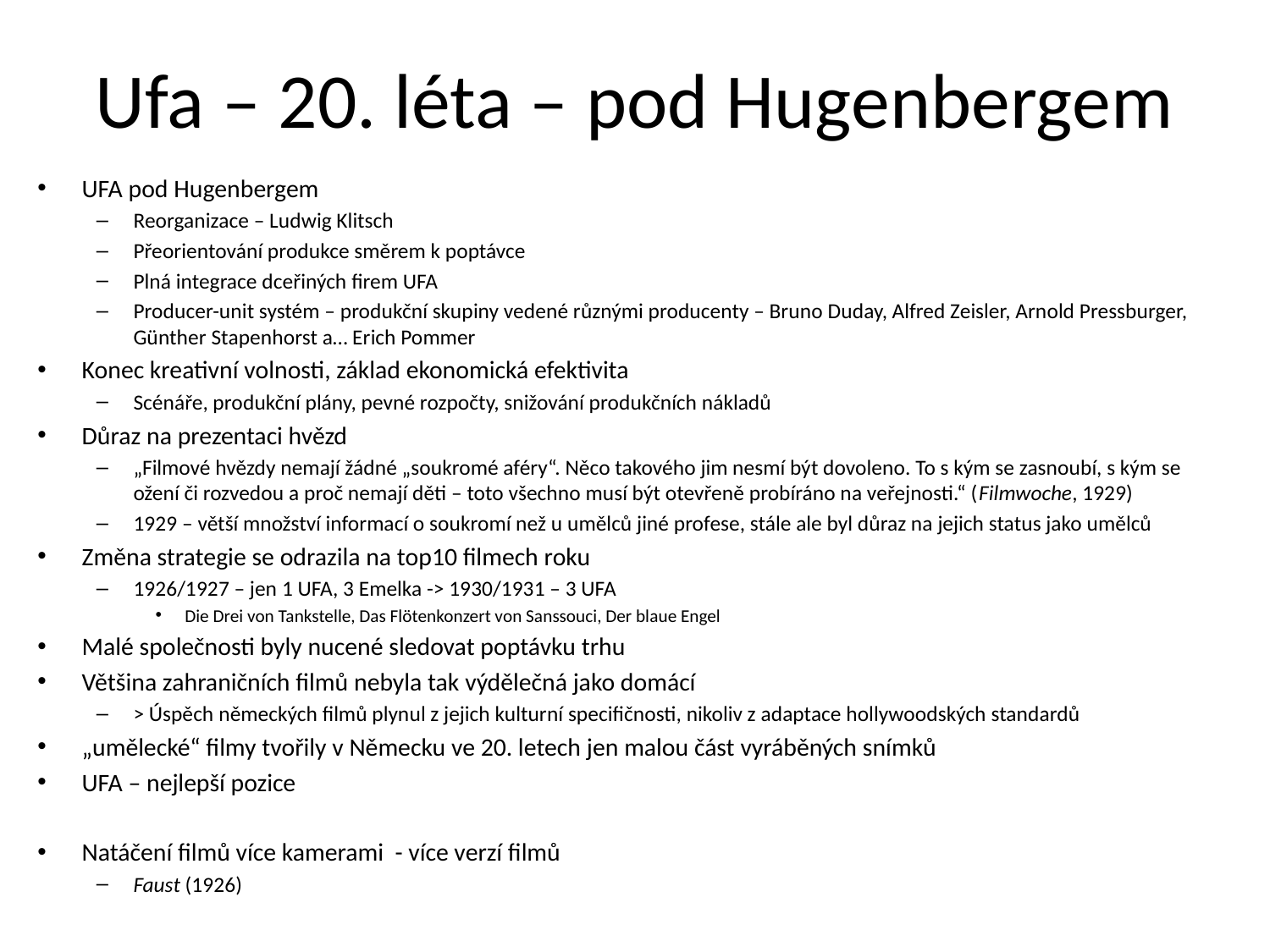

# Ufa – 20. léta – pod Hugenbergem
UFA pod Hugenbergem
Reorganizace – Ludwig Klitsch
Přeorientování produkce směrem k poptávce
Plná integrace dceřiných firem UFA
Producer-unit systém – produkční skupiny vedené různými producenty – Bruno Duday, Alfred Zeisler, Arnold Pressburger, Günther Stapenhorst a… Erich Pommer
Konec kreativní volnosti, základ ekonomická efektivita
Scénáře, produkční plány, pevné rozpočty, snižování produkčních nákladů
Důraz na prezentaci hvězd
„Filmové hvězdy nemají žádné „soukromé aféry“. Něco takového jim nesmí být dovoleno. To s kým se zasnoubí, s kým se ožení či rozvedou a proč nemají děti – toto všechno musí být otevřeně probíráno na veřejnosti.“ (Filmwoche, 1929)
1929 – větší množství informací o soukromí než u umělců jiné profese, stále ale byl důraz na jejich status jako umělců
Změna strategie se odrazila na top10 filmech roku
1926/1927 – jen 1 UFA, 3 Emelka -> 1930/1931 – 3 UFA
Die Drei von Tankstelle, Das Flötenkonzert von Sanssouci, Der blaue Engel
Malé společnosti byly nucené sledovat poptávku trhu
Většina zahraničních filmů nebyla tak výdělečná jako domácí
> Úspěch německých filmů plynul z jejich kulturní specifičnosti, nikoliv z adaptace hollywoodských standardů
„umělecké“ filmy tvořily v Německu ve 20. letech jen malou část vyráběných snímků
UFA – nejlepší pozice

Natáčení filmů více kamerami  - více verzí filmů
Faust (1926)